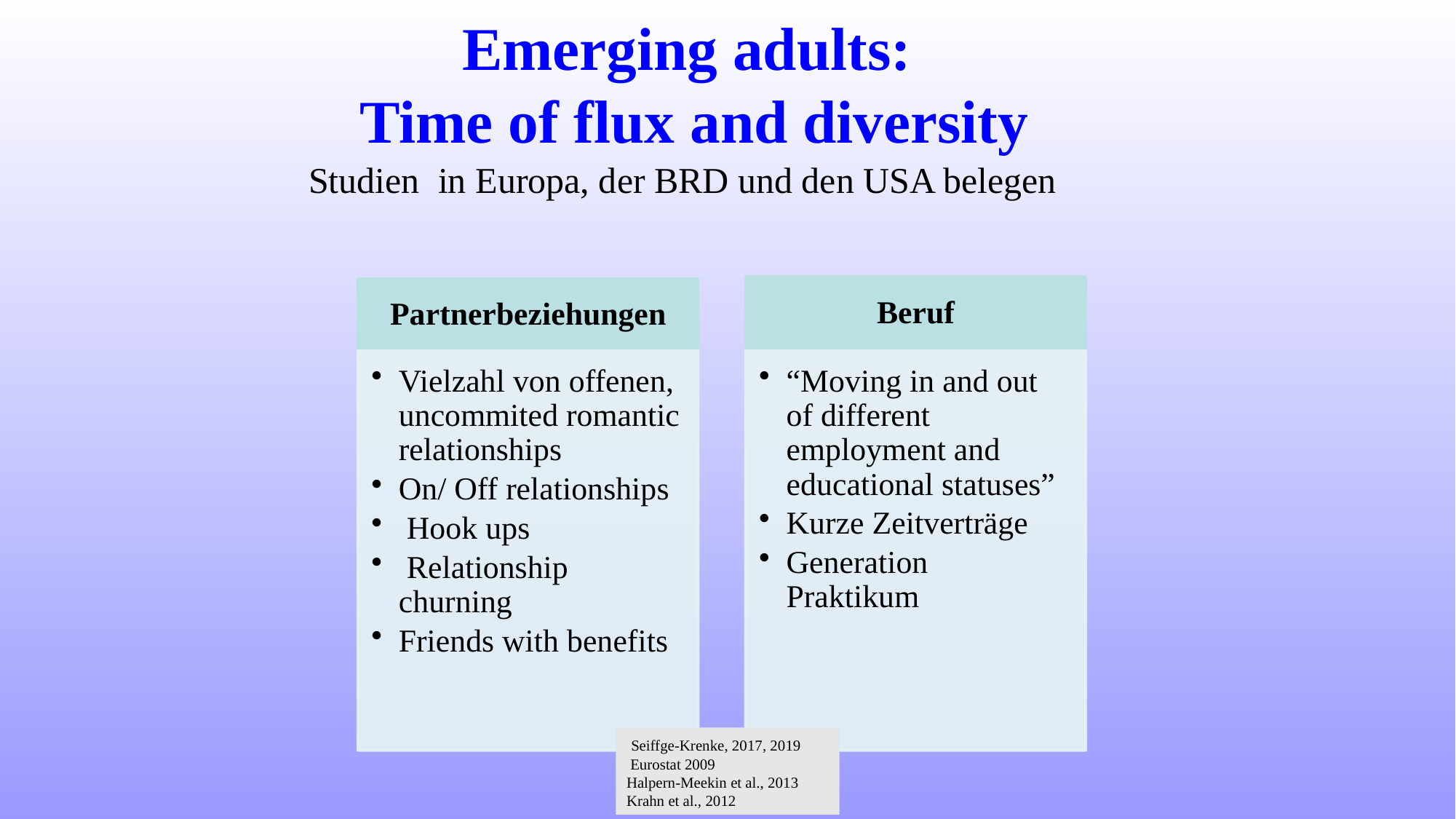

# Emerging adults: Time of flux and diversity
Studien  in Europa, der BRD und den USA belegen
Partnerbeziehungen
Vielzahl von offenen, uncommited romantic relationships
On/ Off relationships
 Hook ups
 Relationship churning
Friends with benefits

Beruf
“Moving in and out of different employment and educational statuses”
Kurze Zeitverträge
Generation Praktikum

 Seiffge-Krenke, 2017, 2019
 Eurostat 2009
Halpern-Meekin et al., 2013
Krahn et al., 2012